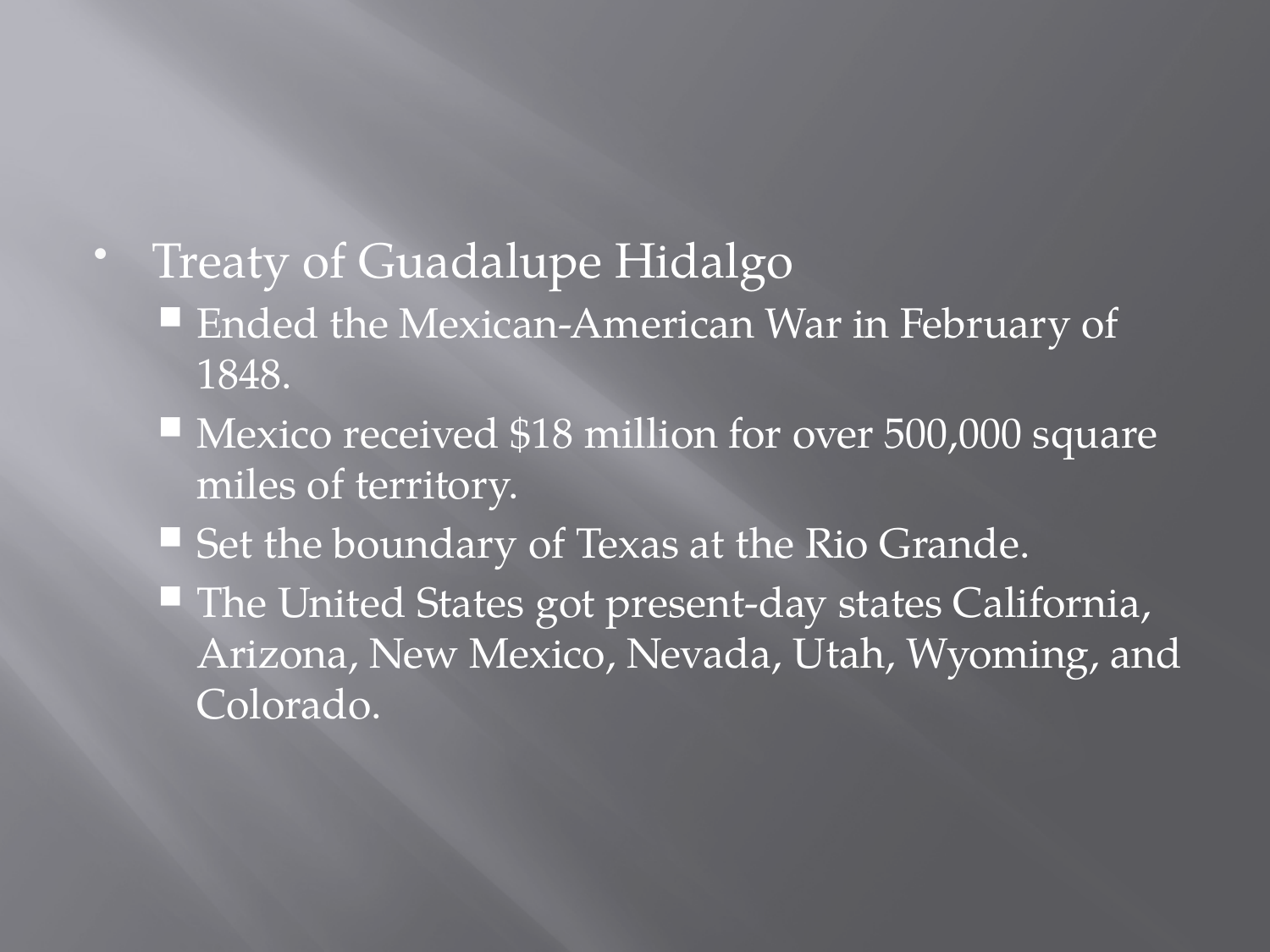

Treaty of Guadalupe Hidalgo
Ended the Mexican-American War in February of 1848.
Mexico received $18 million for over 500,000 square miles of territory.
Set the boundary of Texas at the Rio Grande.
The United States got present-day states California, Arizona, New Mexico, Nevada, Utah, Wyoming, and Colorado.